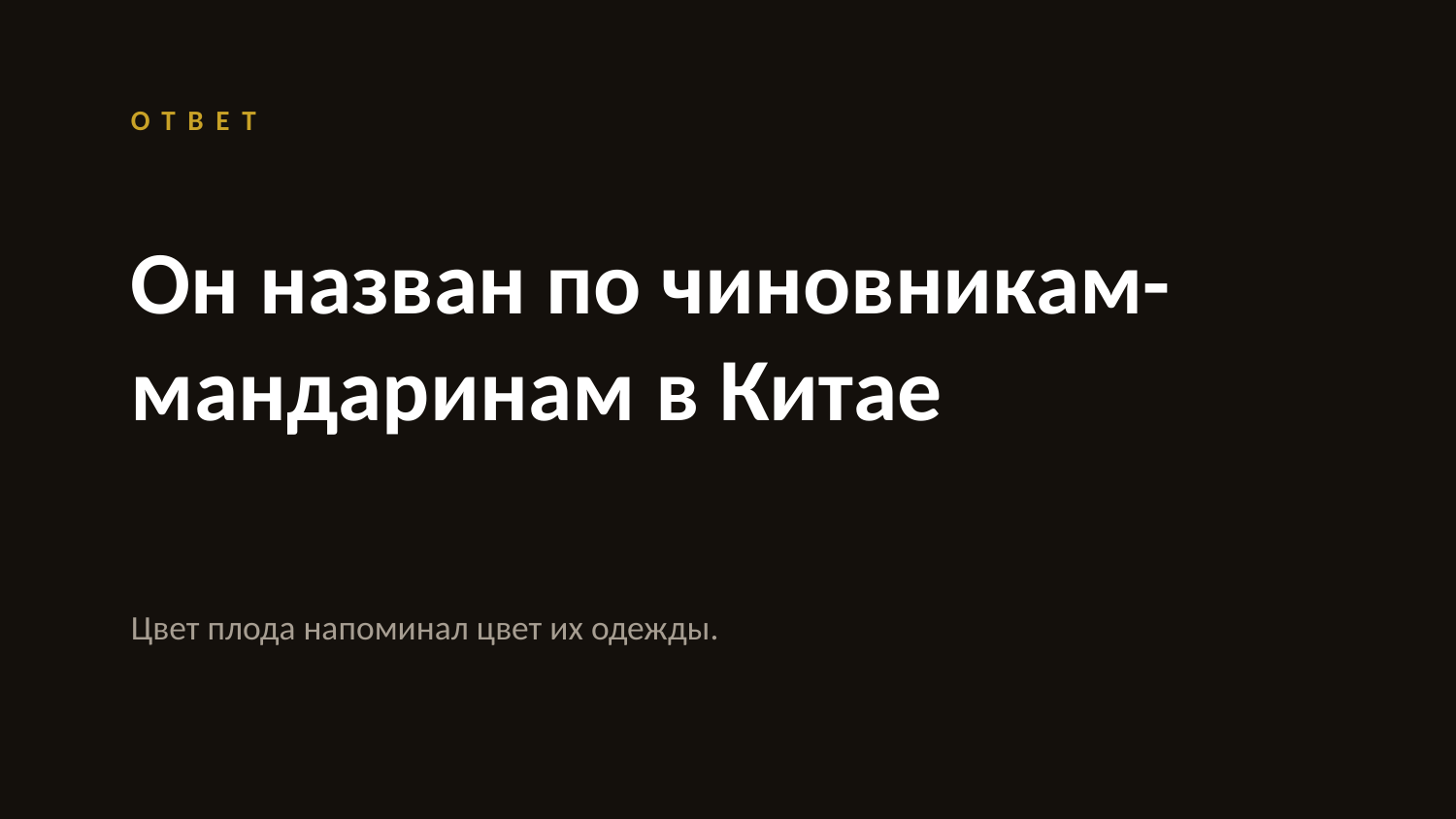

ОТВЕТ
Он назван по чиновникам-мандаринам в Китае
Цвет плода напоминал цвет их одежды.